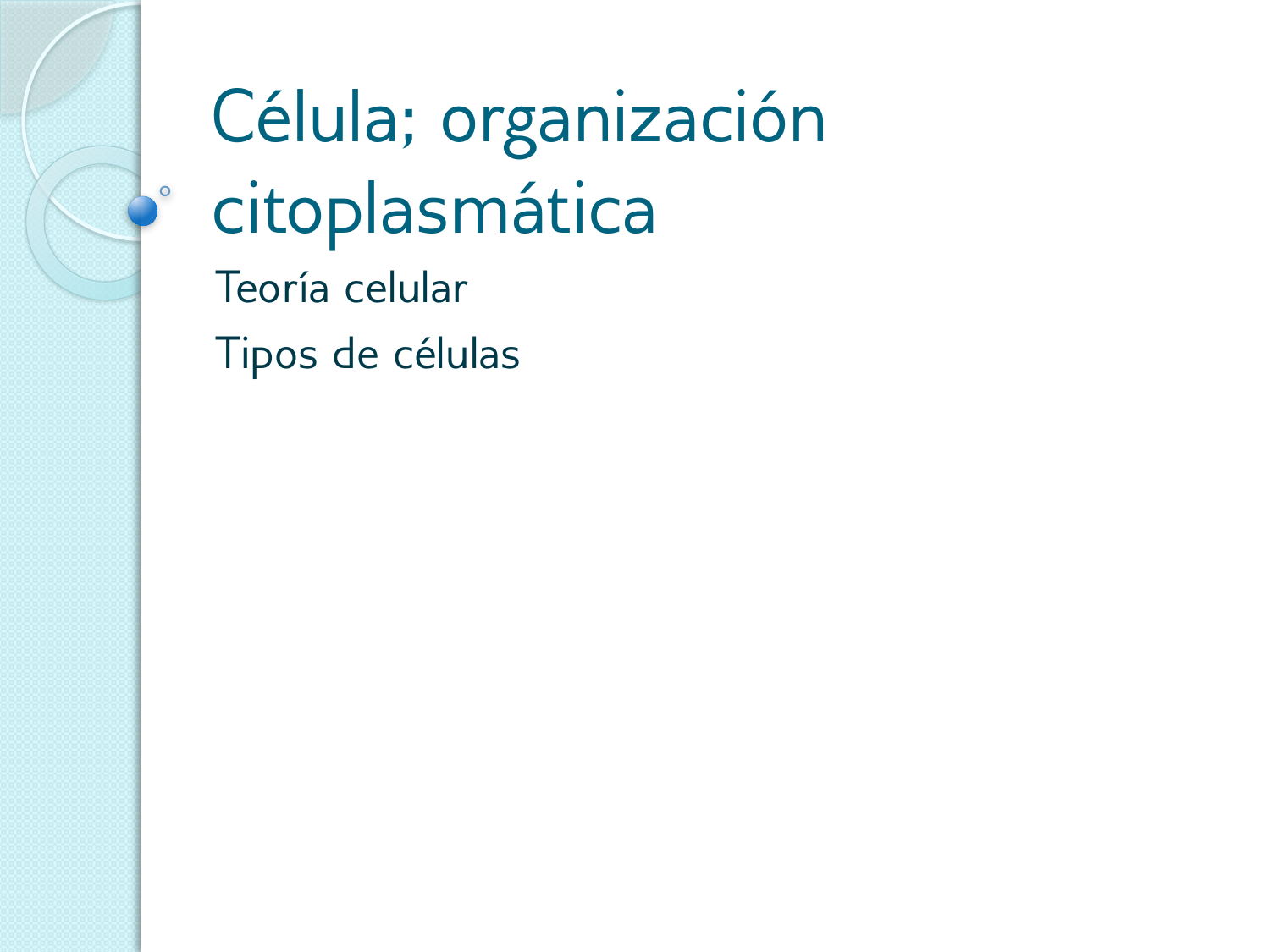

# Célula; organización citoplasmática
Teoría celular
Tipos de células